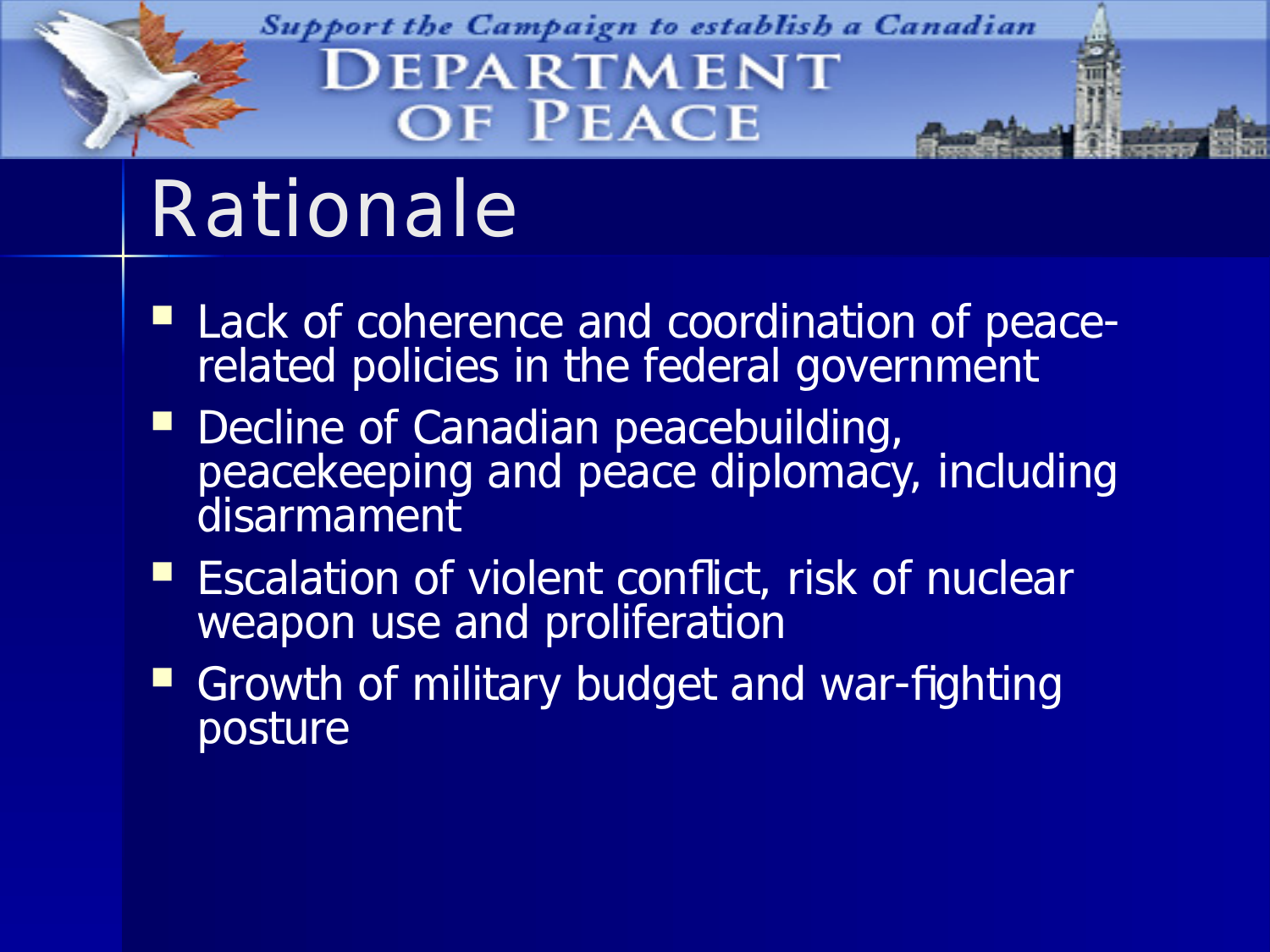

# Rationale
Lack of coherence and coordination of peace-related policies in the federal government
Decline of Canadian peacebuilding, peacekeeping and peace diplomacy, including disarmament
Escalation of violent conflict, risk of nuclear weapon use and proliferation
Growth of military budget and war-fighting posture